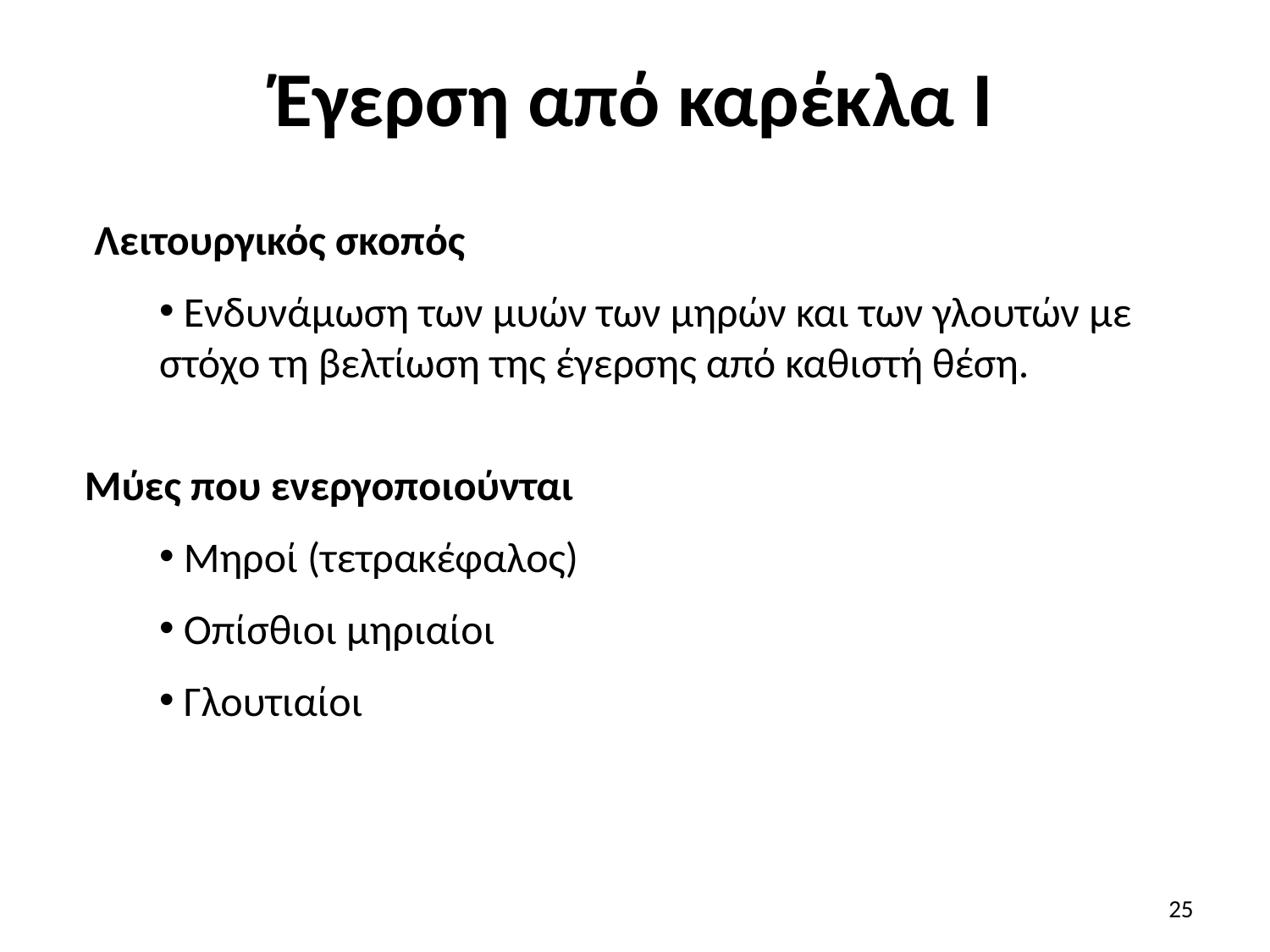

# Έγερση από καρέκλα Ι
 Λειτουργικός σκοπός
 Ενδυνάμωση των μυών των μηρών και των γλουτών με στόχο τη βελτίωση της έγερσης από καθιστή θέση.
Μύες που ενεργοποιούνται
 Μηροί (τετρακέφαλος)
 Οπίσθιοι μηριαίοι
 Γλουτιαίοι
25